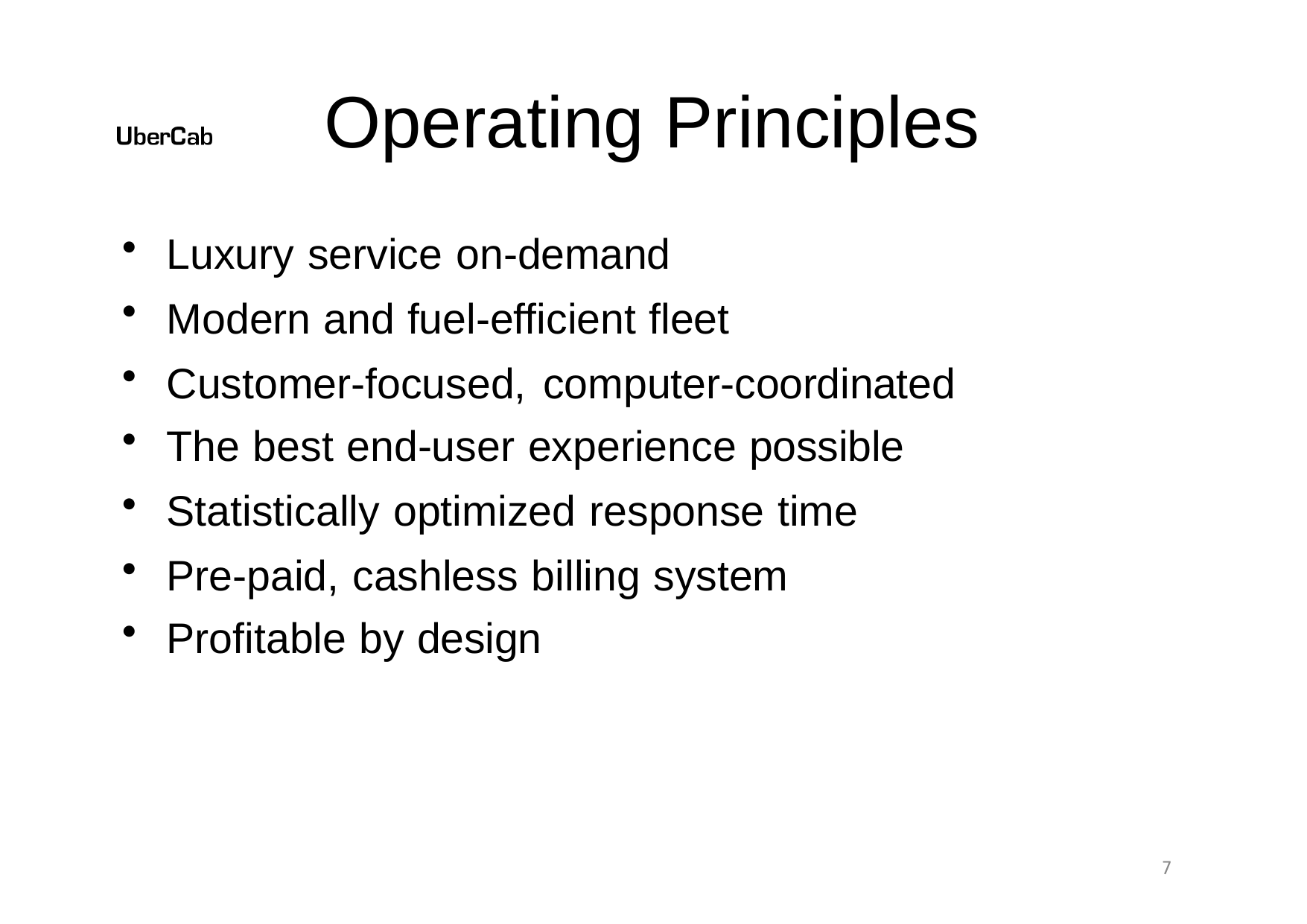

# Operating Principles
Luxury service on-demand
Modern and fuel-efficient fleet
Customer-focused, computer-coordinated
The best end-user experience possible
Statistically optimized response time
Pre-paid, cashless billing system
Profitable by design
7